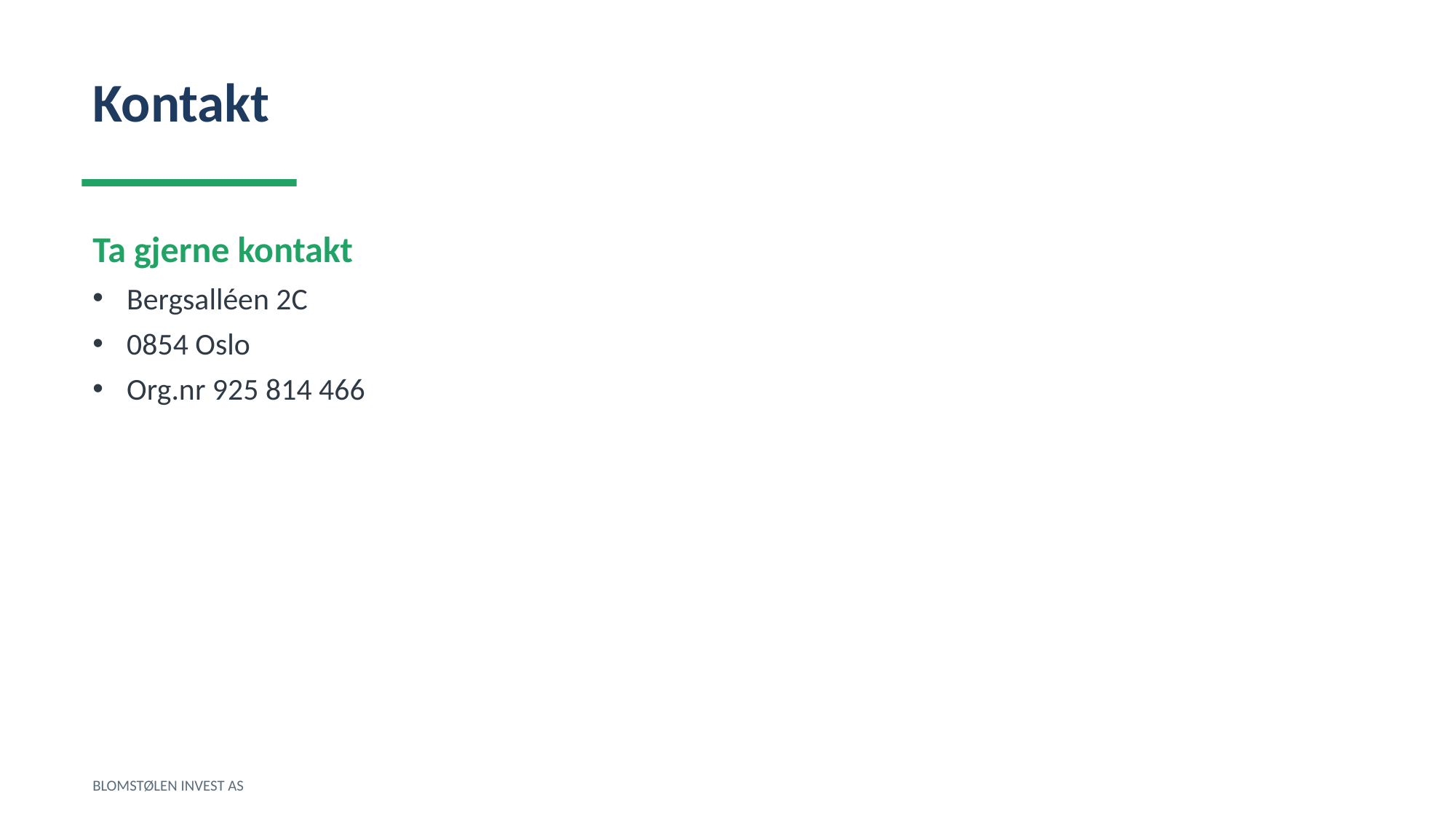

Kontakt

Ta gjerne kontakt
Bergsalléen 2C
0854 Oslo
Org.nr 925 814 466
BLOMSTØLEN INVEST AS